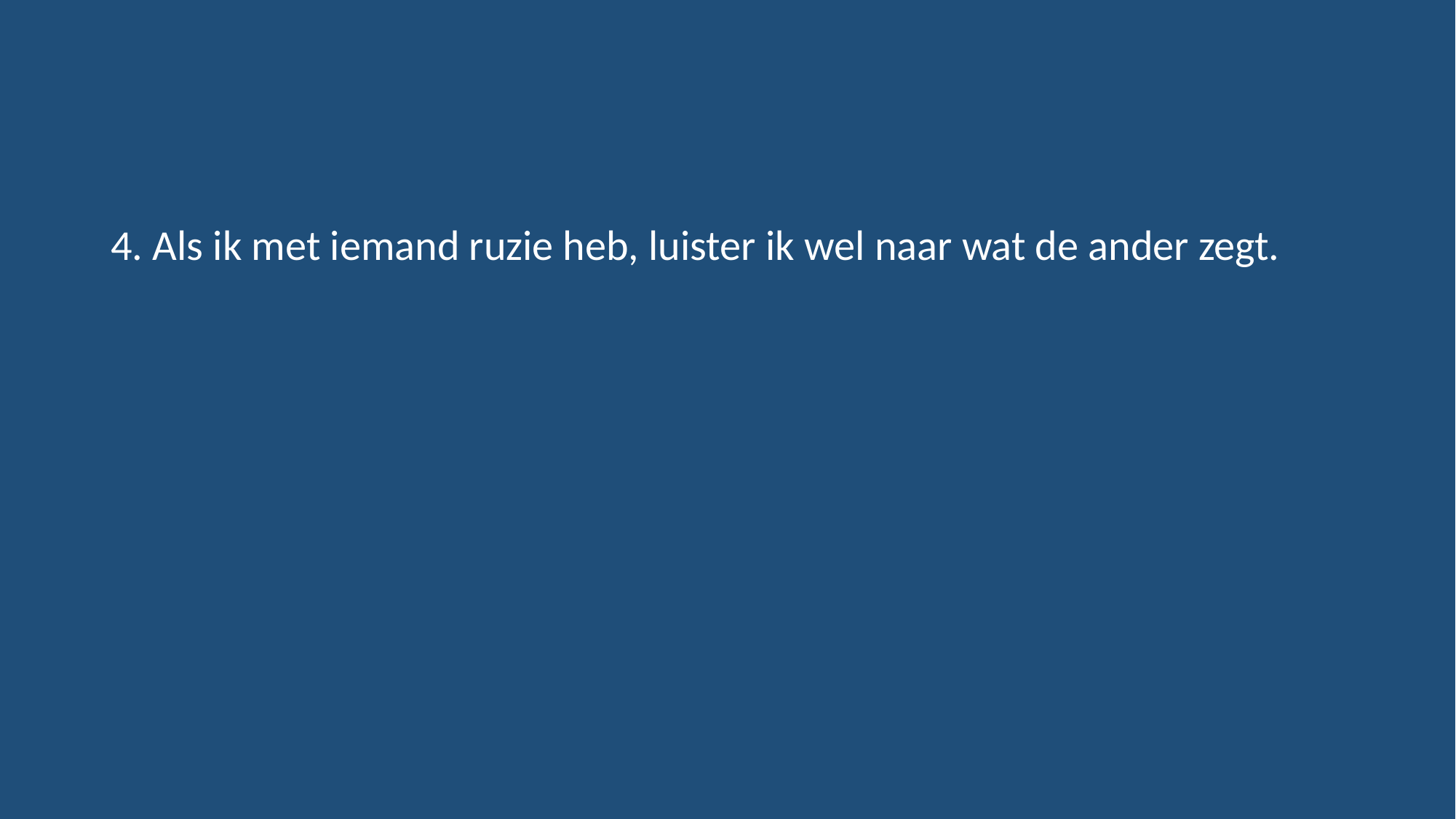

#
4. Als ik met iemand ruzie heb, luister ik wel naar wat de ander zegt.